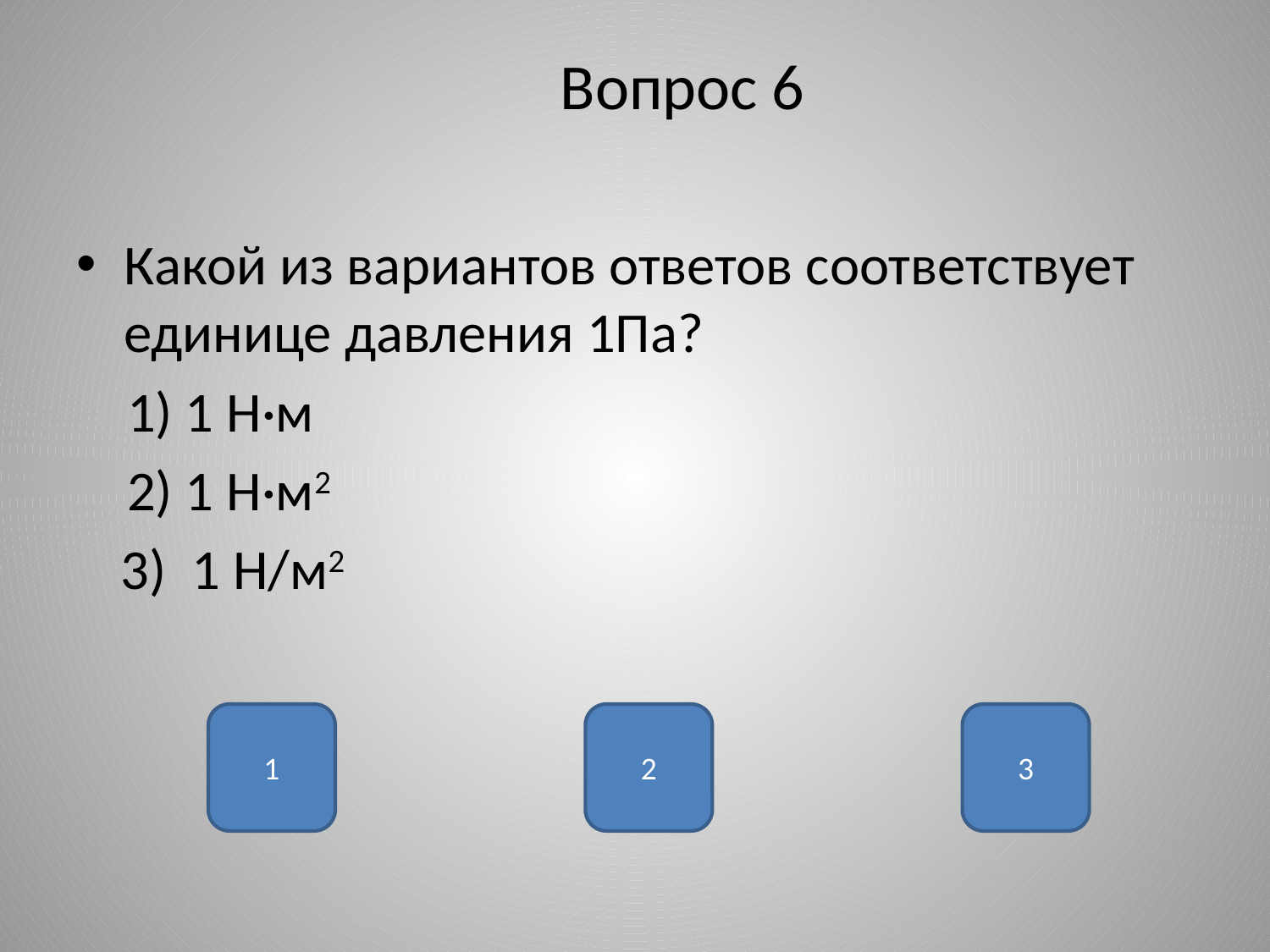

# Вопрос 6
Какой из вариантов ответов соответствует единице давления 1Па?
    1) 1 Н·м
    2) 1 Н·м2
      3)  1 Н/м2

1
2
3